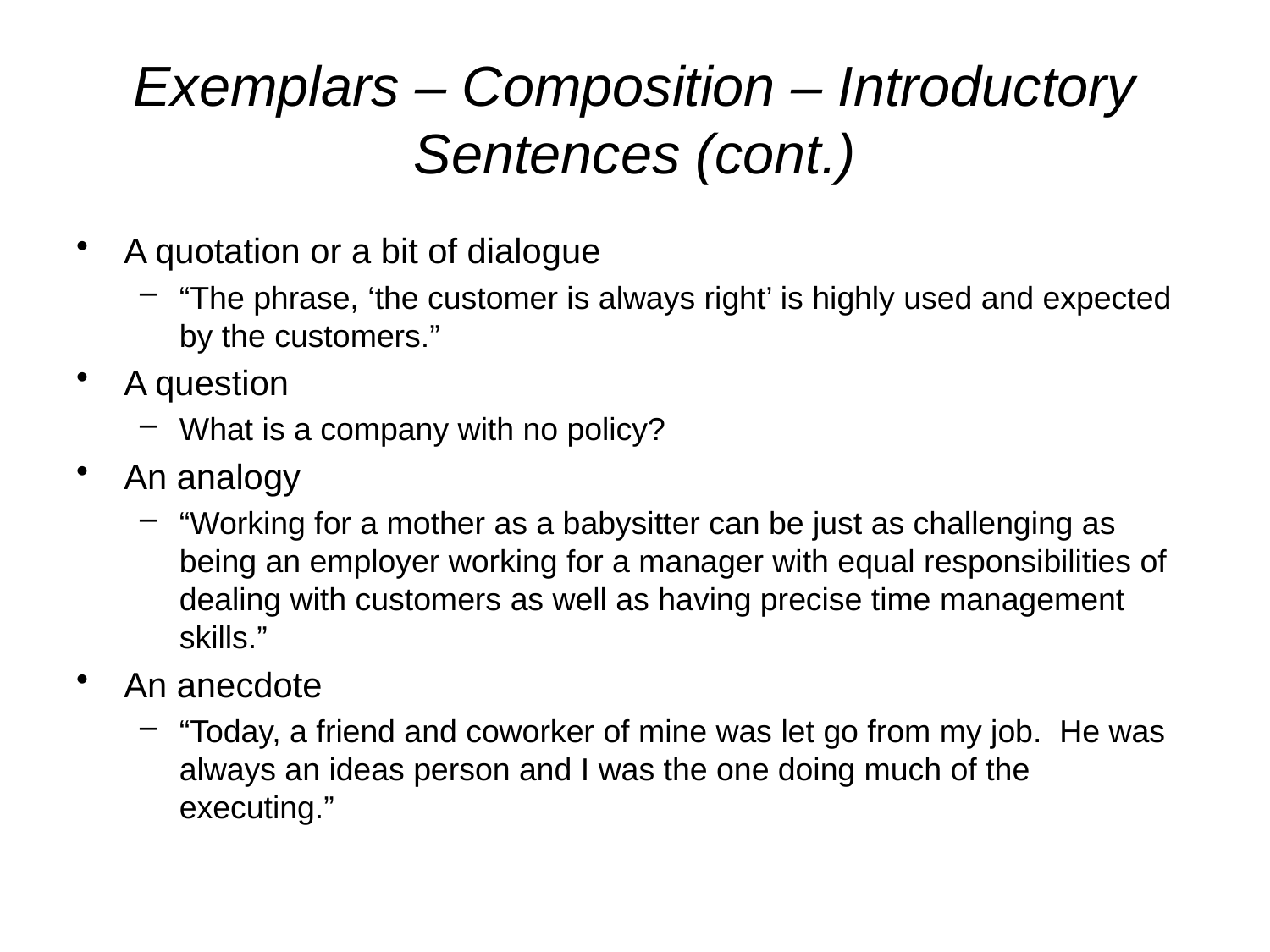

# Exemplars – Composition – Introductory Sentences (cont.)
A quotation or a bit of dialogue
“The phrase, ‘the customer is always right’ is highly used and expected by the customers.”
A question
What is a company with no policy?
An analogy
“Working for a mother as a babysitter can be just as challenging as being an employer working for a manager with equal responsibilities of dealing with customers as well as having precise time management skills.”
An anecdote
“Today, a friend and coworker of mine was let go from my job.  He was always an ideas person and I was the one doing much of the executing.”